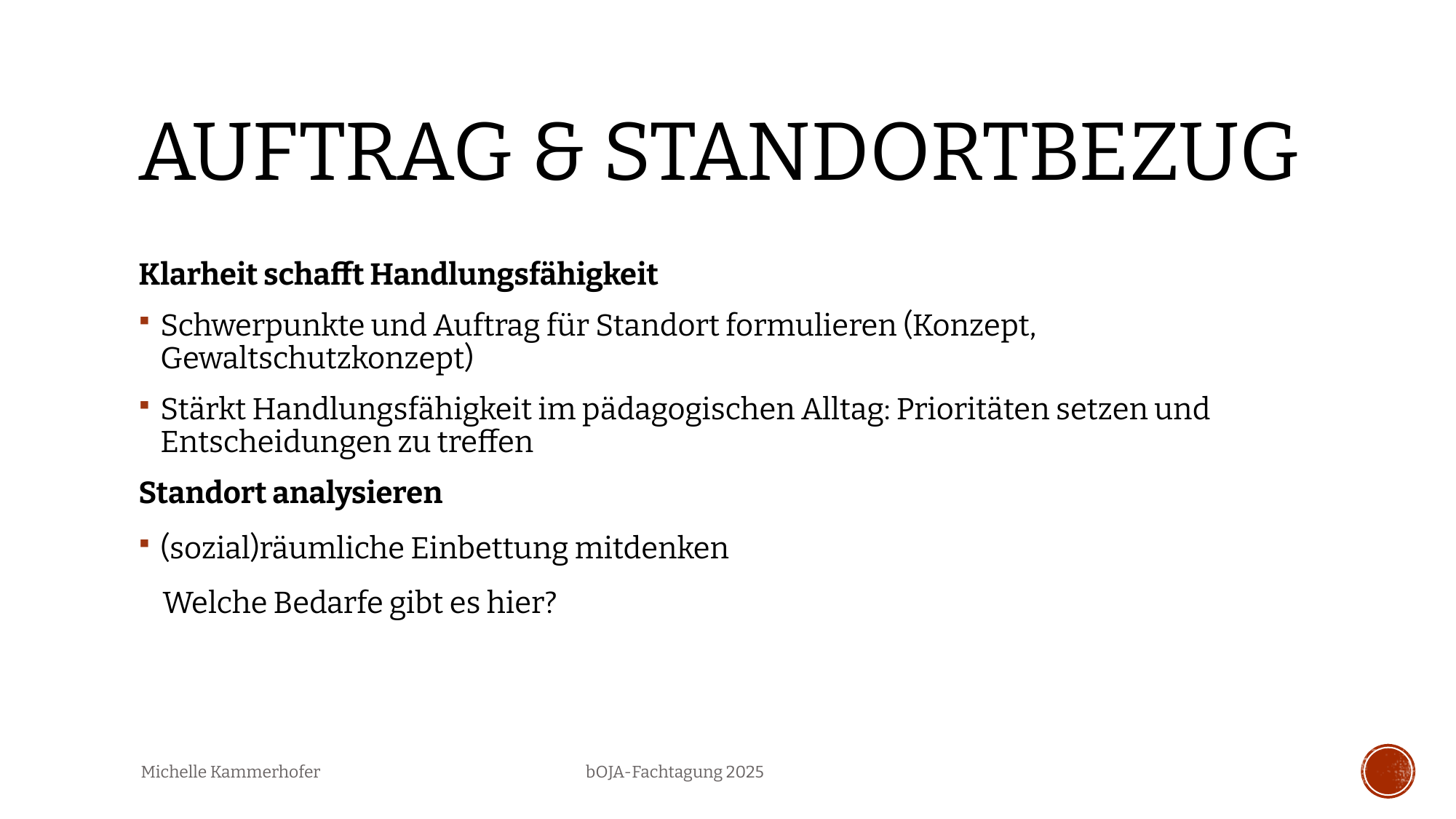

# Auftrag & Standortbezug
Klarheit schafft Handlungsfähigkeit
Schwerpunkte und Auftrag für Standort formulieren (Konzept, Gewaltschutzkonzept)
Stärkt Handlungsfähigkeit im pädagogischen Alltag: Prioritäten setzen und Entscheidungen zu treffen
Standort analysieren
(sozial)räumliche Einbettung mitdenken
    Welche Bedarfe gibt es hier?

Michelle Kammerhofer                                                                                 bOJA-Fachtagung 2025